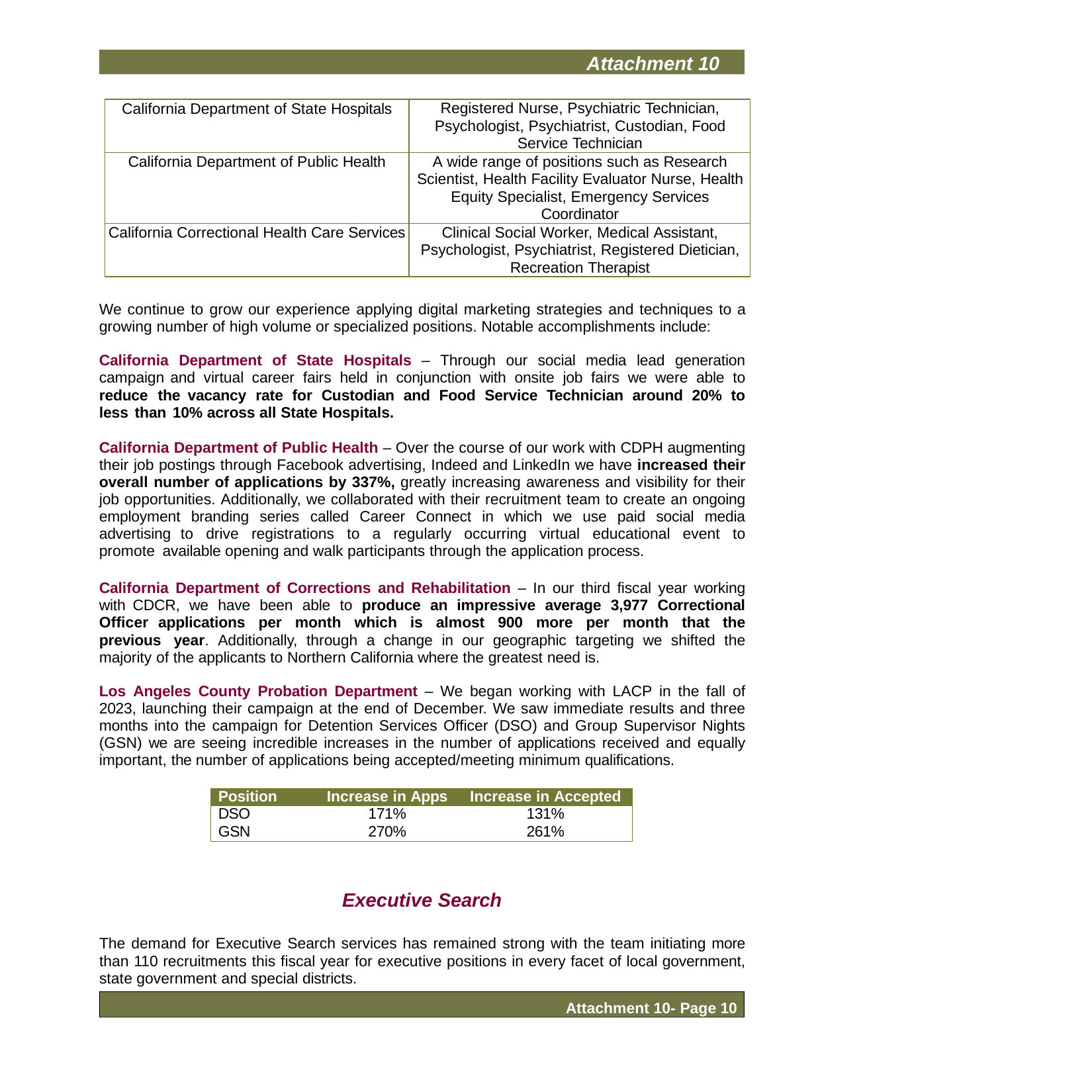

Attachment 10
| California Department of State Hospitals | Registered Nurse, Psychiatric Technician, Psychologist, Psychiatrist, Custodian, Food Service Technician |
| --- | --- |
| California Department of Public Health | A wide range of positions such as Research Scientist, Health Facility Evaluator Nurse, Health Equity Specialist, Emergency Services Coordinator |
| California Correctional Health Care Services | Clinical Social Worker, Medical Assistant, Psychologist, Psychiatrist, Registered Dietician, Recreation Therapist |
We continue to grow our experience applying digital marketing strategies and techniques to a growing number of high volume or specialized positions. Notable accomplishments include:
California Department of State Hospitals – Through our social media lead generation campaign and virtual career fairs held in conjunction with onsite job fairs we were able to reduce the vacancy rate for Custodian and Food Service Technician around 20% to less than 10% across all State Hospitals.

California Department of Public Health – Over the course of our work with CDPH augmenting their job postings through Facebook advertising, Indeed and LinkedIn we have increased their overall number of applications by 337%, greatly increasing awareness and visibility for their job opportunities. Additionally, we collaborated with their recruitment team to create an ongoing employment branding series called Career Connect in which we use paid social media advertising to drive registrations to a regularly occurring virtual educational event to promote available opening and walk participants through the application process.

California Department of Corrections and Rehabilitation – In our third fiscal year working with CDCR, we have been able to produce an impressive average 3,977 Correctional Officer applications per month which is almost 900 more per month that the previous year. Additionally, through a change in our geographic targeting we shifted the majority of the applicants to Northern California where the greatest need is.
Los Angeles County Probation Department – We began working with LACP in the fall of 2023, launching their campaign at the end of December. We saw immediate results and three months into the campaign for Detention Services Officer (DSO) and Group Supervisor Nights (GSN) we are seeing incredible increases in the number of applications received and equally important, the number of applications being accepted/meeting minimum qualifications.
| Position | Increase in Apps | Increase in Accepted |
| --- | --- | --- |
| DSO | 171% | 131% |
| GSN | 270% | 261% |
Executive Search

The demand for Executive Search services has remained strong with the team initiating more than 110 recruitments this fiscal year for executive positions in every facet of local government, state government and special districts.

Attachment 10- Page 10